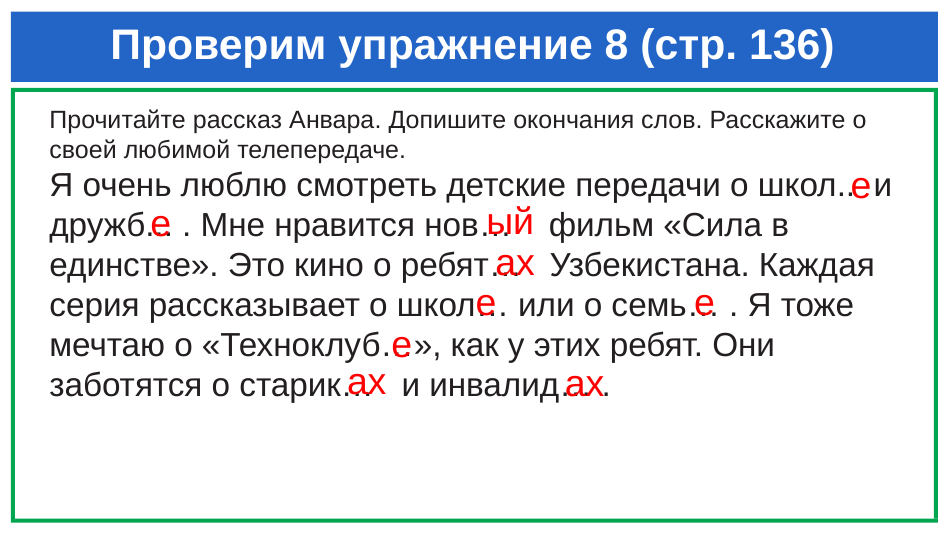

# Проверим упражнение 8 (стр. 136)
Прочитайте рассказ Анвара. Допишите окончания слов. Расскажите о своей любимой телепередаче.
Я очень люблю смотреть детские передачи о школ..  и дружб... . Мне нравится нов…    фильм «Сила в единстве». Это кино о ребят…   Узбекистана. Каждая серия рассказывает о школ… или о семь… . Я тоже мечтаю о «Техноклуб…», как у этих ребят. Они заботятся о старик…   и инвалид… .

е
ый
е
ах
е
е
е
ах
ах